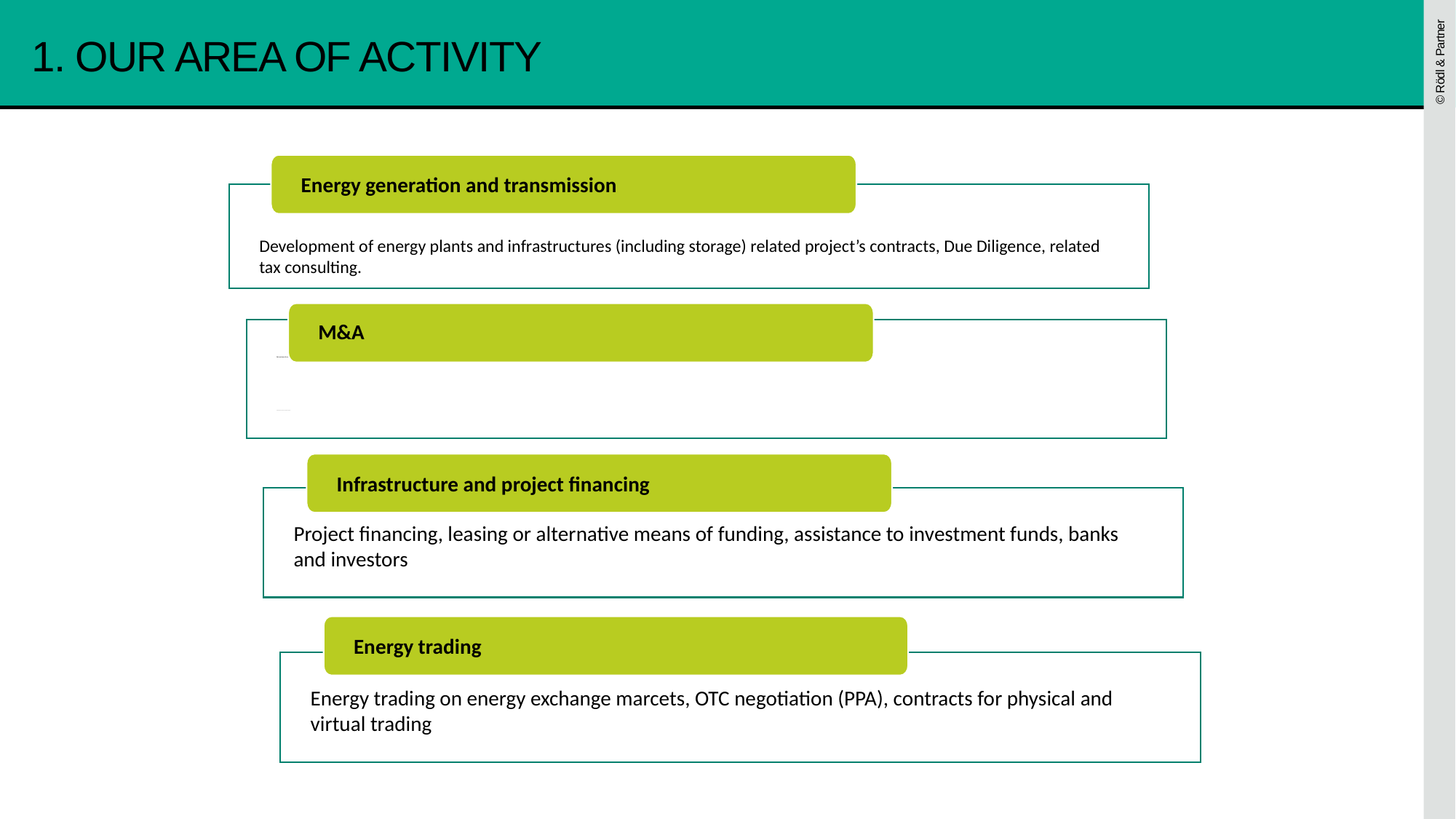

# 1. OUR AREA OF ACTIVITY
Energy generation and transmission

Development of energy plants and infrastructures (including storage) related project’s contracts, Due Diligence, related tax consulting.

Sale and purchase of projects, secondary market RES plants and energy infrastructures

Purchase and sale of projects, plant and infrastructure and equity investments in companies

Project financing, leasing or alternative means of funding, assistance to investment funds, banks and investors
Energy trading on energy exchange marcets, OTC negotiation (PPA), contracts for physical and virtual trading
M&A
Infrastructure and project financing
Energy trading